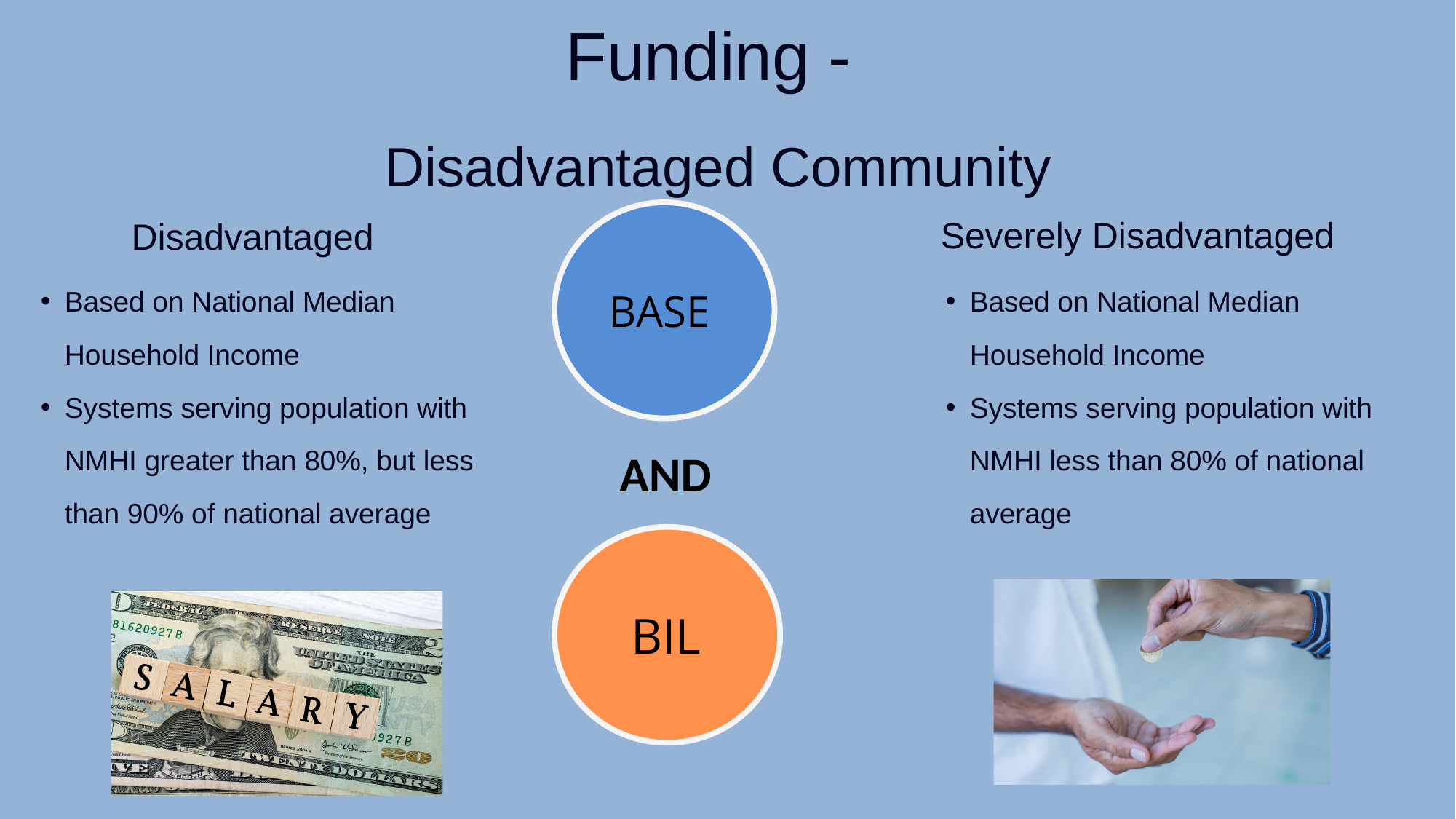

Funding -
Disadvantaged Community
Severely Disadvantaged
Disadvantaged

Based on National Median Household Income
Systems serving population with NMHI greater than 80%, but less than 90% of national average
Based on National Median Household Income
Systems serving population with NMHI less than 80% of national average
BASE
AND

BIL